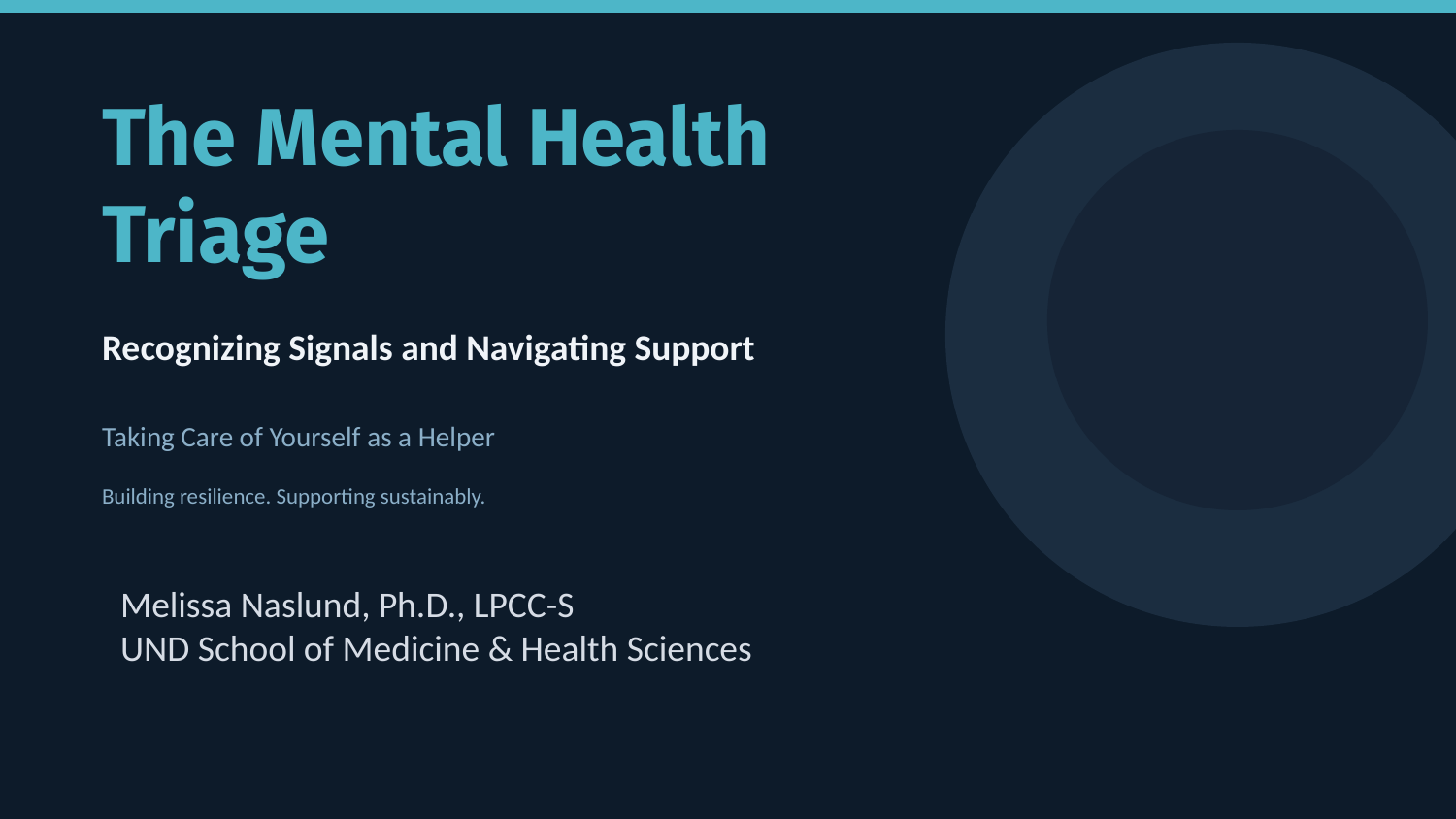

The Mental Health Triage

Recognizing Signals and Navigating Support
Taking Care of Yourself as a Helper
Building resilience. Supporting sustainably.
Melissa Naslund, Ph.D., LPCC-S
UND School of Medicine & Health Sciences